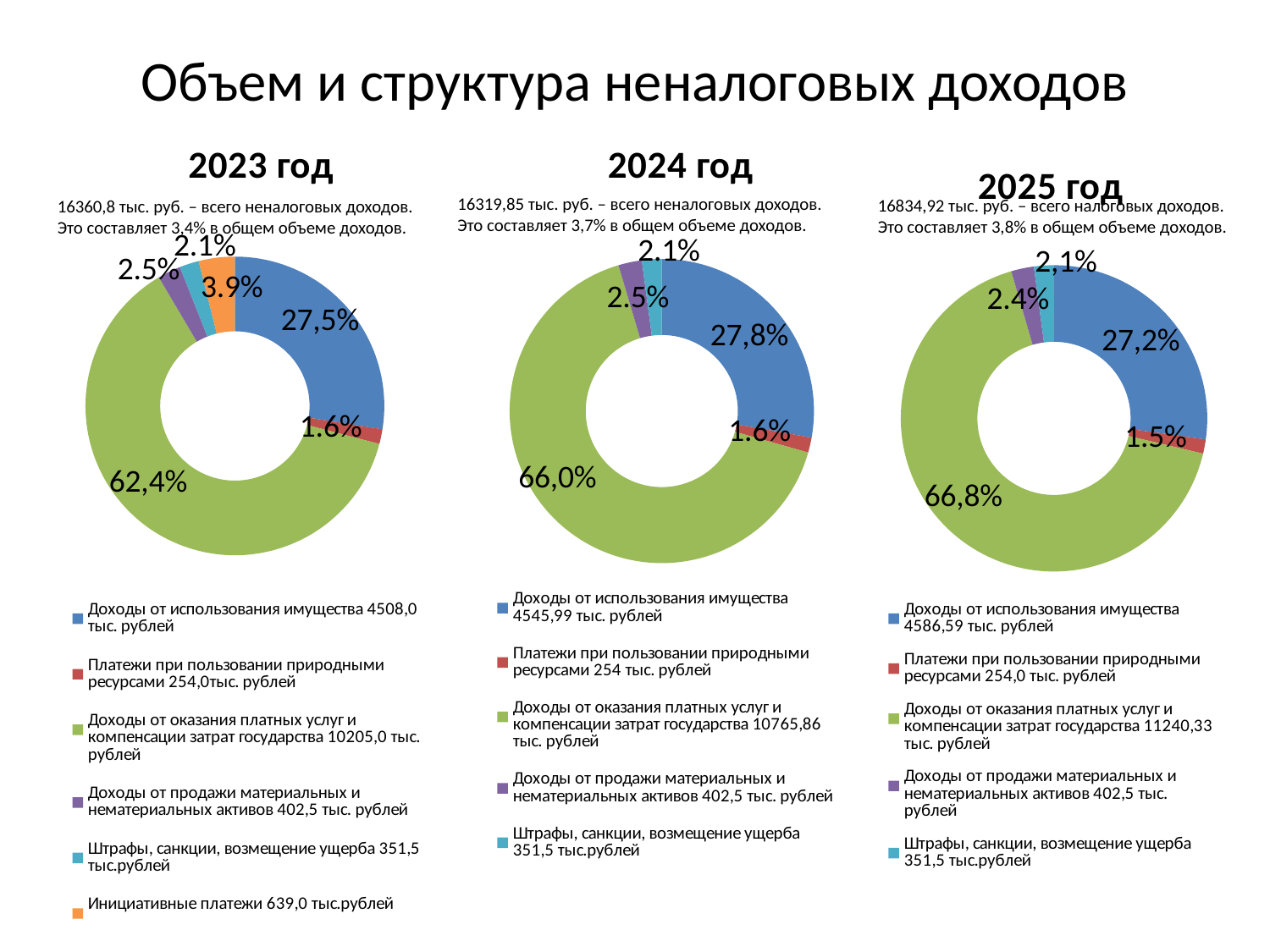

# Объем и структура неналоговых доходов

### Chart: 2023 год

| Category | 2023 год |
|---|---|
| Доходы от использования имущества 4508,0 тыс. рублей | 0.275 |
| Платежи при пользовании природными ресурсами 254,0тыс. рублей | 0.016000000000000007 |
| Доходы от оказания платных услуг и компенсации затрат государства 10205,0 тыс. рублей | 0.6240000000000002 |
| Доходы от продажи материальных и нематериальных активов 402,5 тыс. рублей | 0.025 |
| Штрафы, санкции, возмещение ущерба 351,5 тыс.рублей | 0.021000000000000008 |
| Инициативные платежи 639,0 тыс.рублей | 0.039000000000000014 |

### Chart: 2024 год

| Category | 2024 год |
|---|---|
| Доходы от использования имущества 4545,99 тыс. рублей | 0.278 |
| Платежи при пользовании природными ресурсами 254 тыс. рублей | 0.016000000000000018 |
| Доходы от оказания платных услуг и компенсации затрат государства 10765,86 тыс. рублей | 0.6600000000000008 |
| Доходы от продажи материальных и нематериальных активов 402,5 тыс. рублей | 0.025 |
| Штрафы, санкции, возмещение ущерба 351,5 тыс.рублей | 0.02100000000000001 |

### Chart: 2025 год

| Category | 2025год |
|---|---|
| Доходы от использования имущества 4586,59 тыс. рублей | 0.272 |
| Платежи при пользовании природными ресурсами 254,0 тыс. рублей | 0.014999999999999998 |
| Доходы от оказания платных услуг и компенсации затрат государства 11240,33 тыс. рублей | 0.6680000000000003 |
| Доходы от продажи материальных и нематериальных активов 402,5 тыс. рублей | 0.024 |
| Штрафы, санкции, возмещение ущерба 351,5 тыс.рублей | 0.021000000000000008 |
16319,85 тыс. руб. – всего неналоговых доходов.
Это составляет 3,7% в общем объеме доходов.
16834,92 тыс. руб. – всего налоговых доходов.
Это составляет 3,8% в общем объеме доходов.
16360,8 тыс. руб. – всего неналоговых доходов.
Это составляет 3,4% в общем объеме доходов.

### Chart

| Category |
|---|